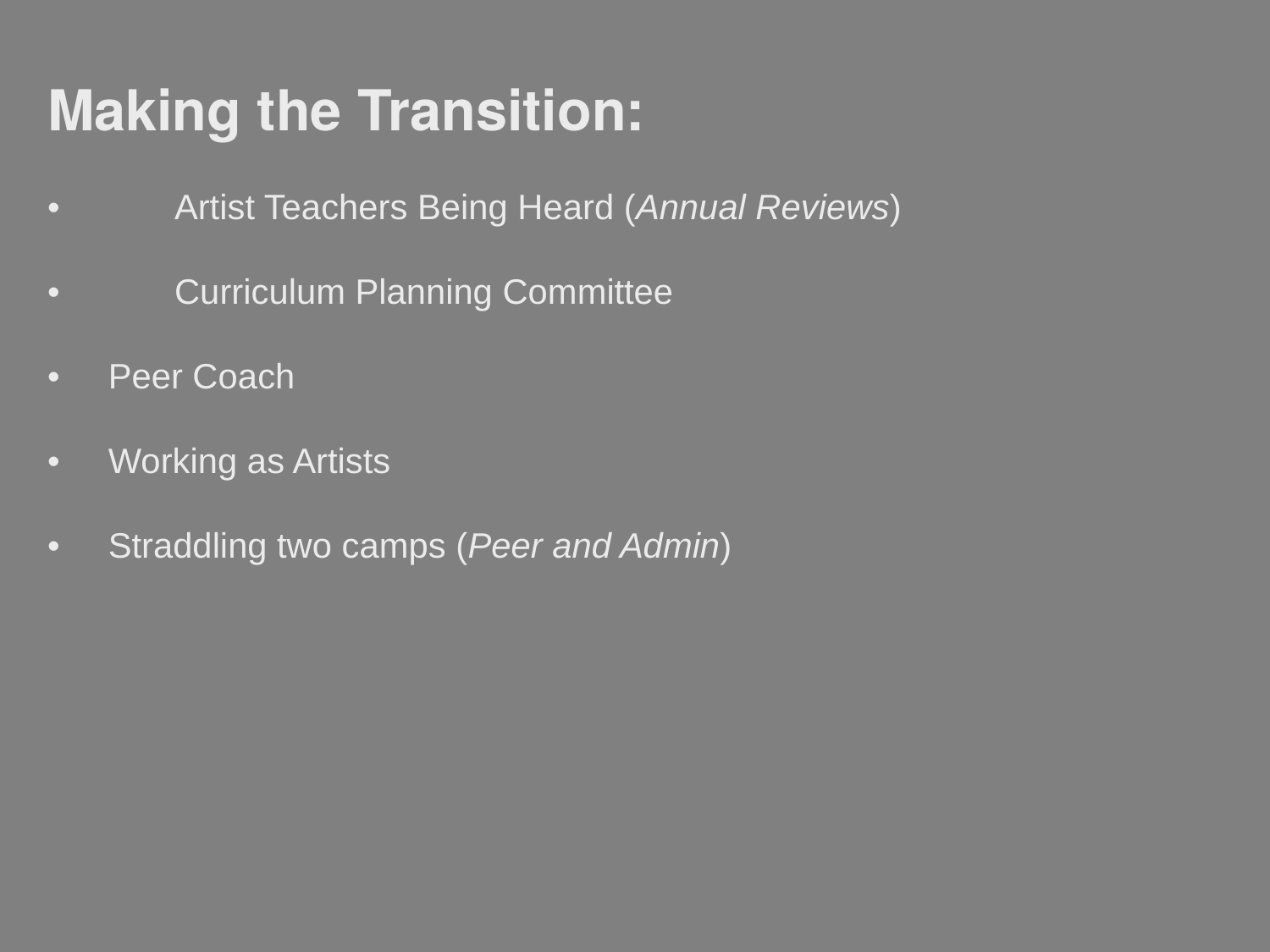

Making the Transition:

• 	Artist Teachers Being Heard (Annual Reviews)

• 	Curriculum Planning Committee

•     Peer Coach

•     Working as Artists

•     Straddling two camps (Peer and Admin)